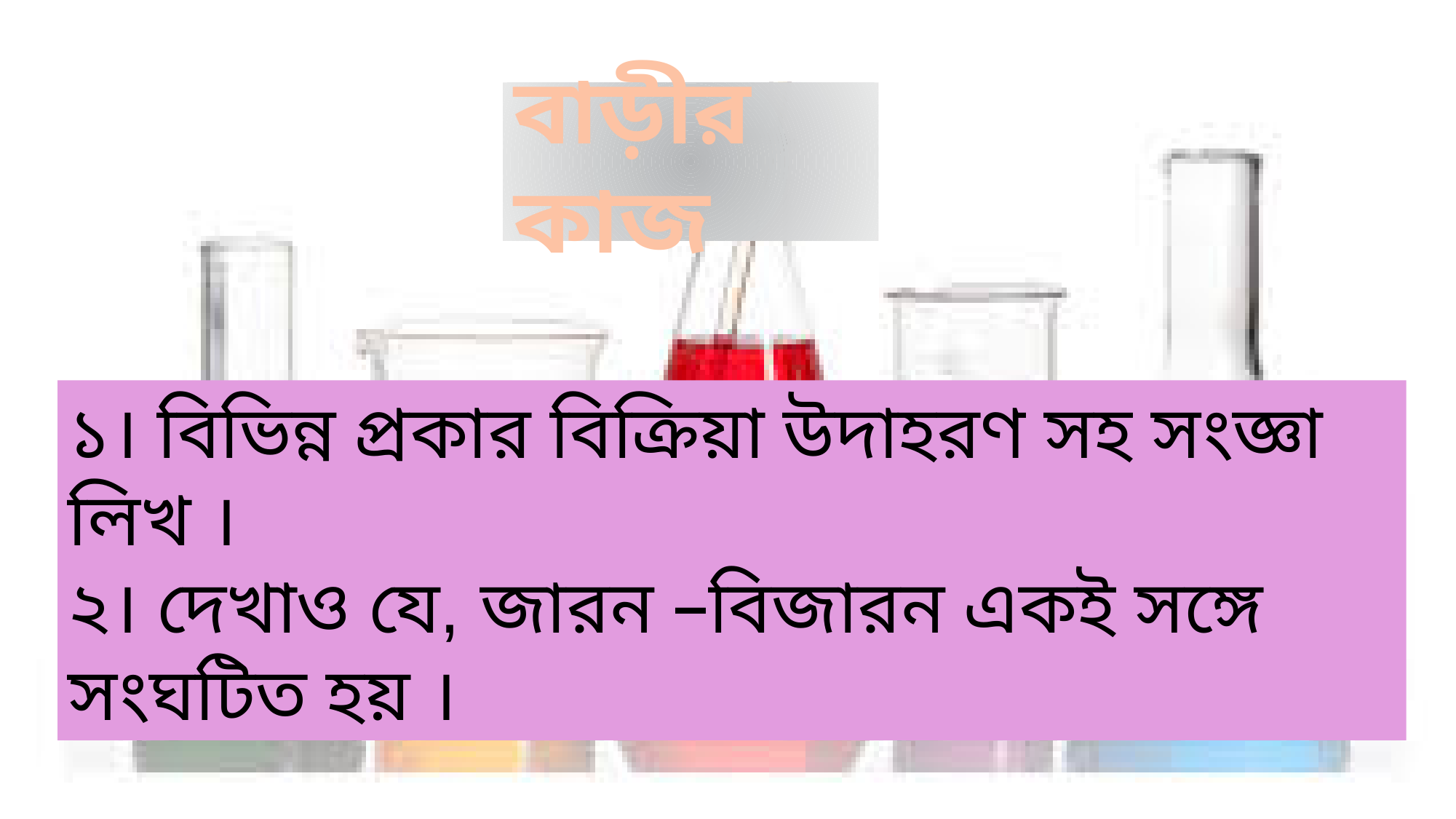

# বাড়ীর কাজ
১। বিভিন্ন প্রকার বিক্রিয়া উদাহরণ সহ সংজ্ঞা লিখ ।
২। দেখাও যে, জারন –বিজারন একই সঙ্গে সংঘটিত হয় ।